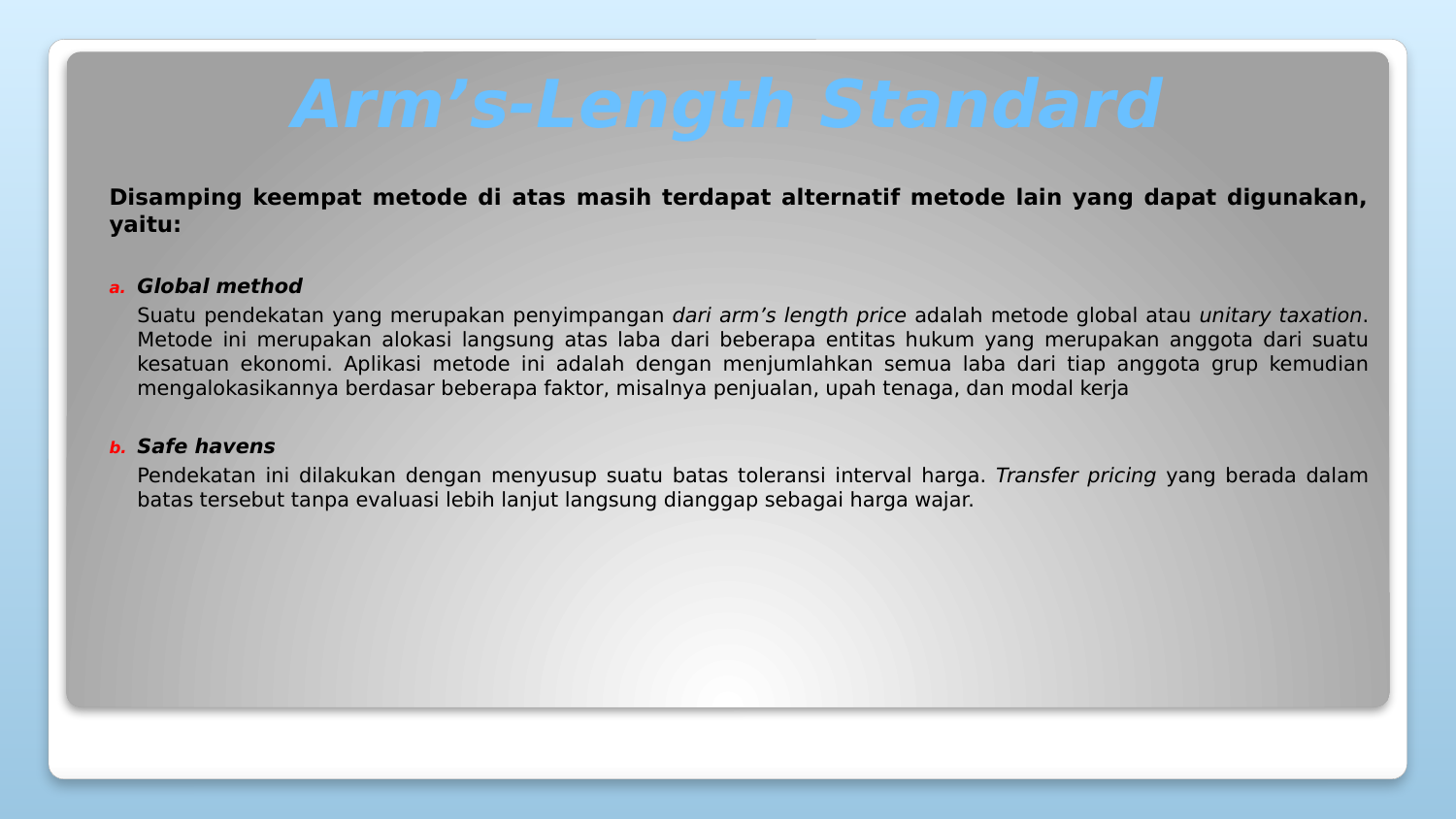

# Arm’s-Length Standard
Disamping keempat metode di atas masih terdapat alternatif metode lain yang dapat digunakan, yaitu:

Global method
Suatu pendekatan yang merupakan penyimpangan dari arm’s length price adalah metode global atau unitary taxation. Metode ini merupakan alokasi langsung atas laba dari beberapa entitas hukum yang merupakan anggota dari suatu kesatuan ekonomi. Aplikasi metode ini adalah dengan menjumlahkan semua laba dari tiap anggota grup kemudian mengalokasikannya berdasar beberapa faktor, misalnya penjualan, upah tenaga, dan modal kerja

Safe havens
Pendekatan ini dilakukan dengan menyusup suatu batas toleransi interval harga. Transfer pricing yang berada dalam batas tersebut tanpa evaluasi lebih lanjut langsung dianggap sebagai harga wajar.